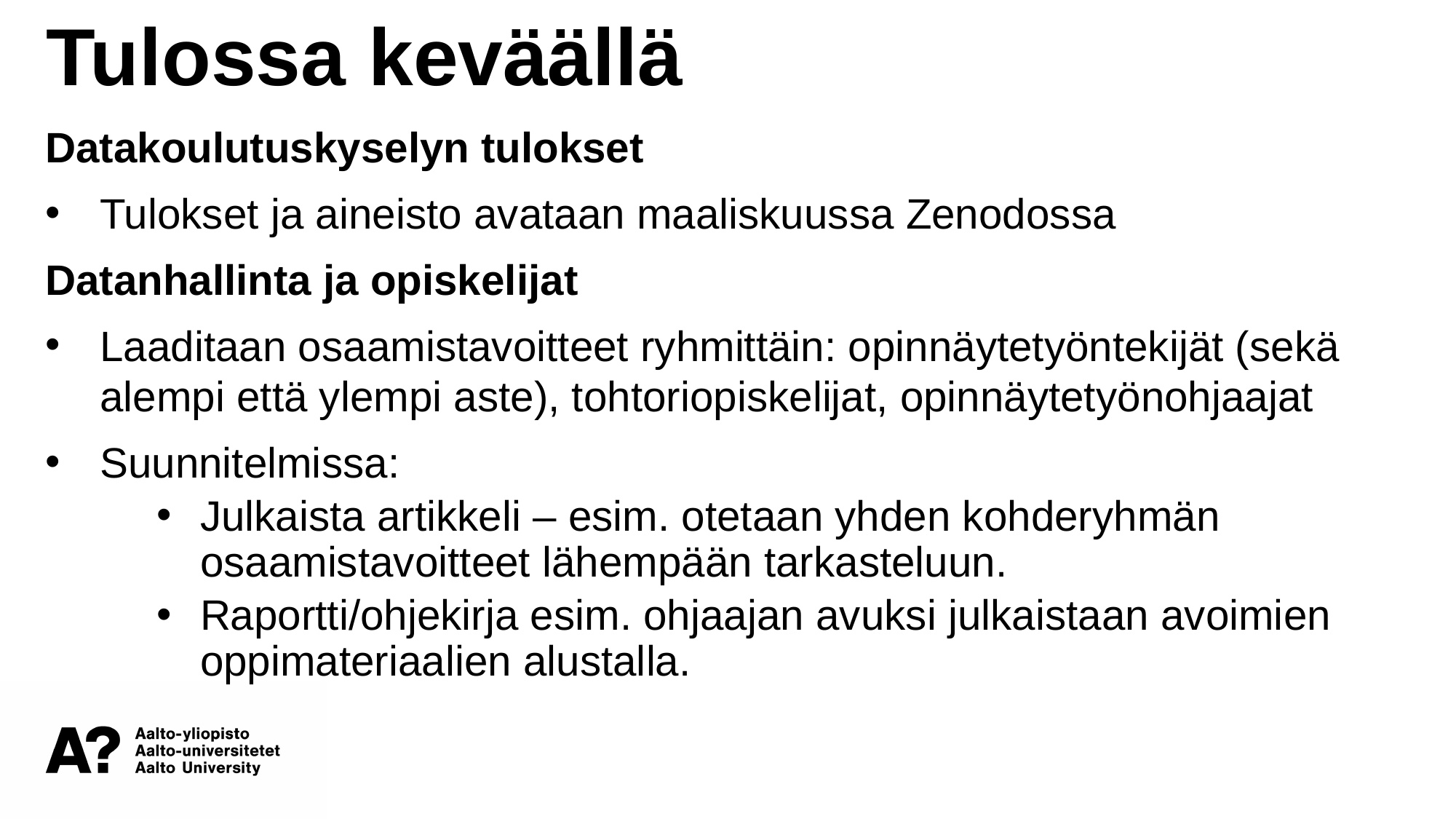

Tulossa keväällä
Datakoulutuskyselyn tulokset
Tulokset ja aineisto avataan maaliskuussa Zenodossa
Datanhallinta ja opiskelijat
Laaditaan osaamistavoitteet ryhmittäin: opinnäytetyöntekijät (sekä alempi että ylempi aste), tohtoriopiskelijat, opinnäytetyönohjaajat
Suunnitelmissa:
Julkaista artikkeli – esim. otetaan yhden kohderyhmän osaamistavoitteet lähempään tarkasteluun.
Raportti/ohjekirja esim. ohjaajan avuksi julkaistaan avoimien oppimateriaalien alustalla.